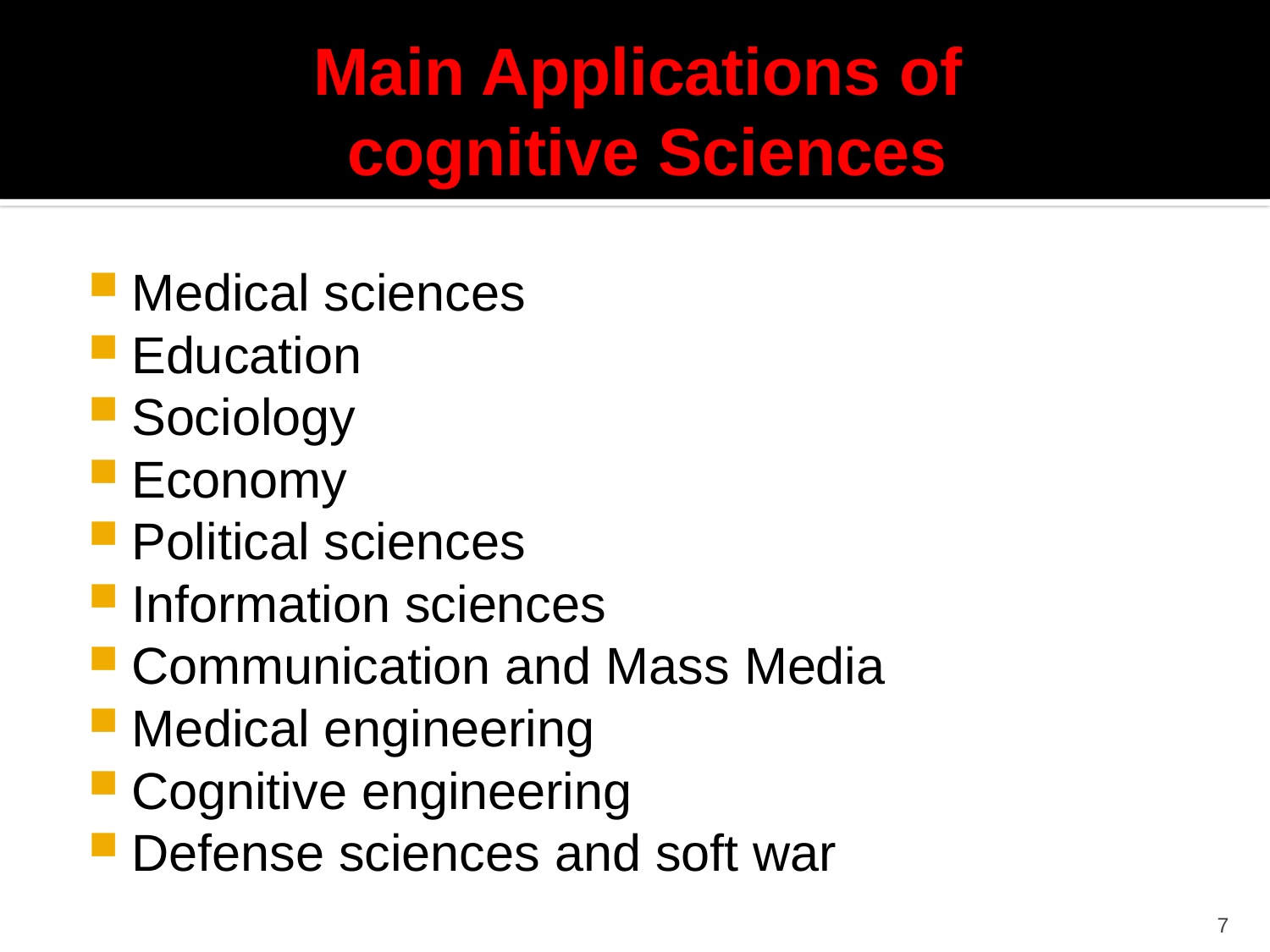

# Main Applications of cognitive Sciences
Medical sciences
Education
Sociology
Economy
Political sciences
Information sciences
Communication and Mass Media
Medical engineering
Cognitive engineering
Defense sciences and soft war
7